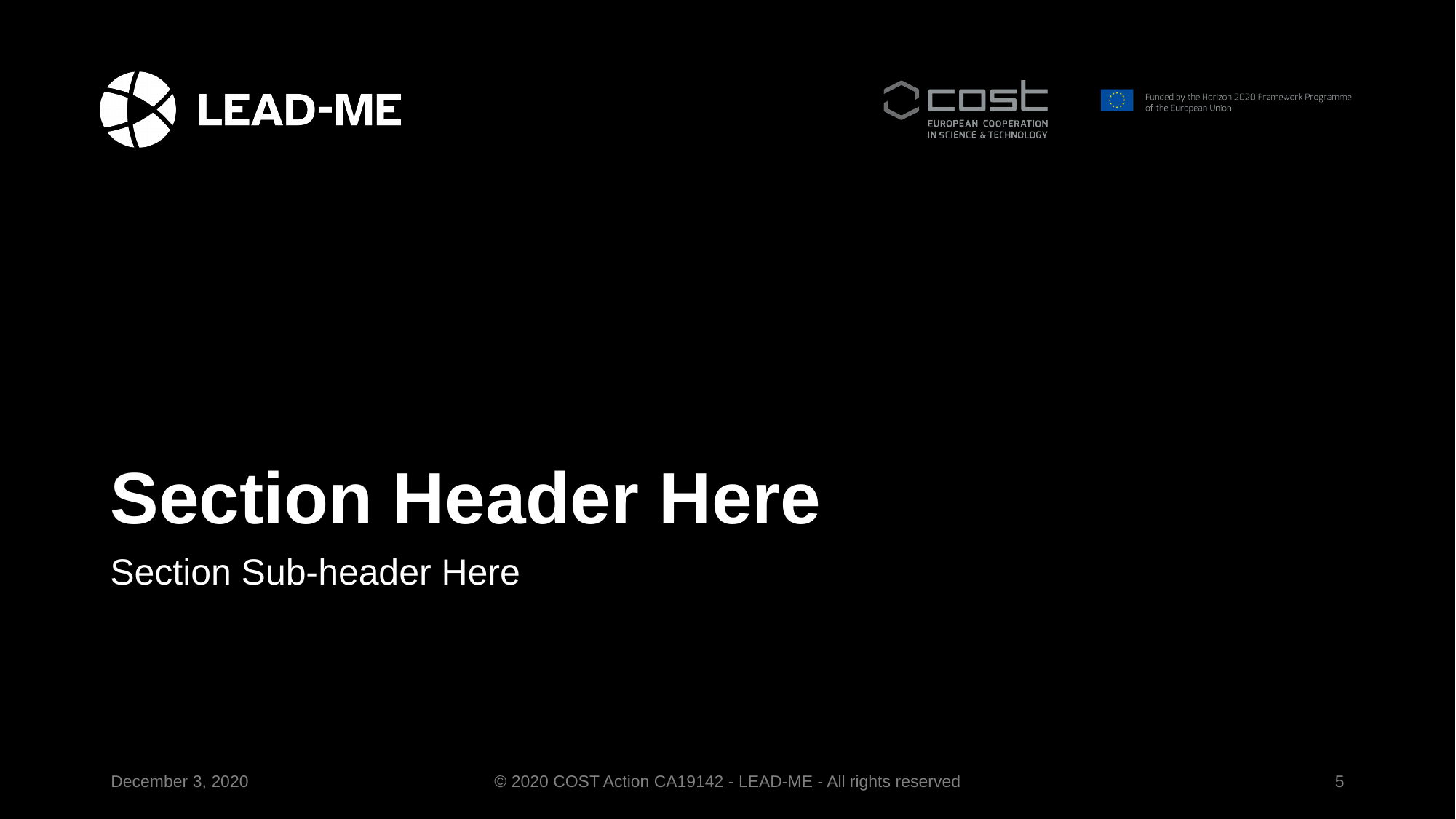

# Section Header Here
Section Sub-header Here

December 3, 2020
© 2020 COST Action CA19142 - LEAD-ME - All rights reserved
5